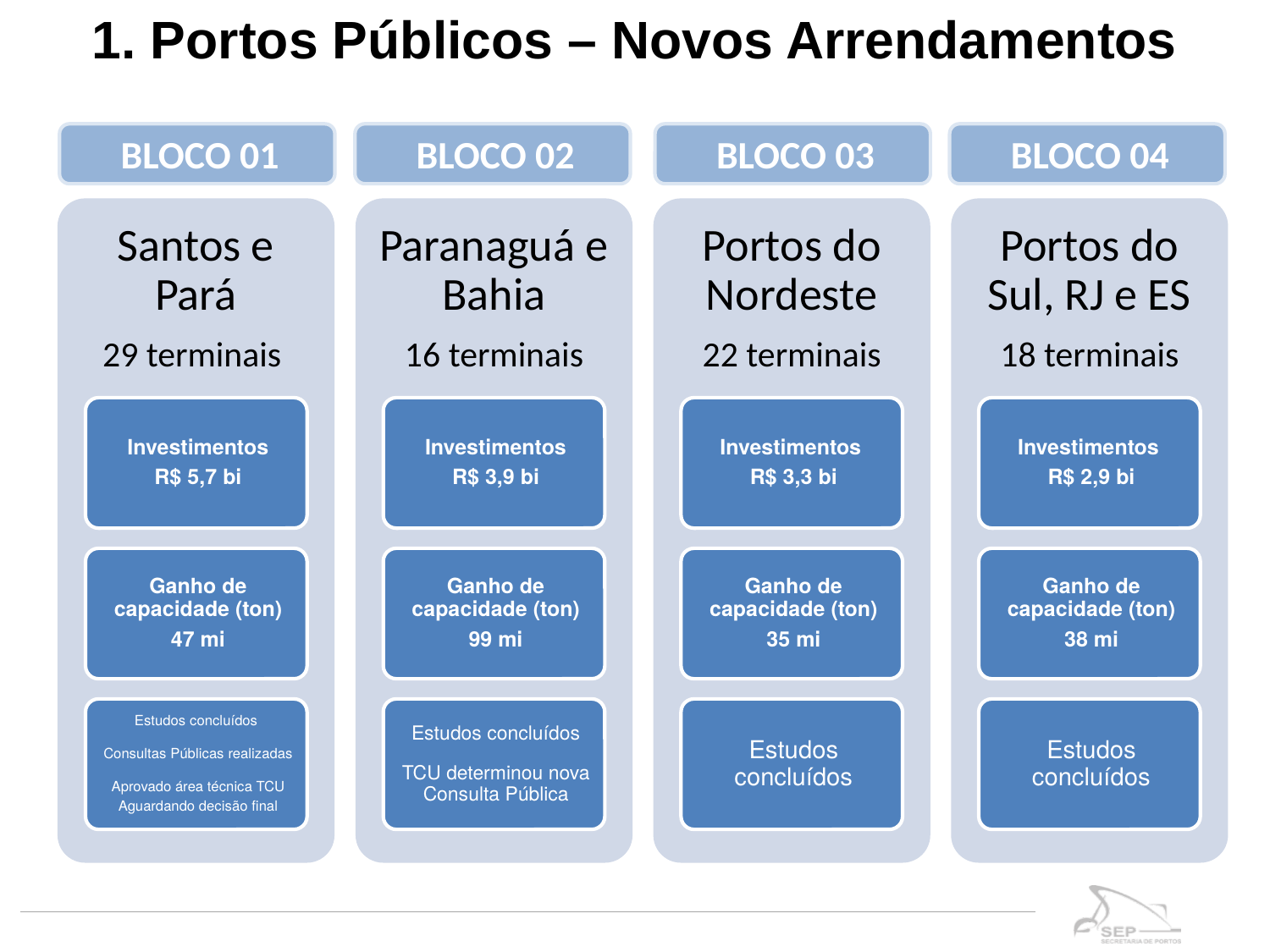

1. Portos Públicos – Novos Arrendamentos

BLOCO 01

BLOCO 02

BLOCO 03

BLOCO 04
Santos e Pará
29 terminais
Investimentos
R$ 5,7 bi
Ganho de capacidade (ton)
47 mi
Estudos concluídos

Consultas Públicas realizadas

Aprovado área técnica TCU
Aguardando decisão final
Paranaguá e Bahia
16 terminais
Investimentos
R$ 3,9 bi
Ganho de capacidade (ton)
99 mi
Estudos concluídos

TCU determinou nova Consulta Pública
Portos do Nordeste
22 terminais
Investimentos
R$ 3,3 bi
Ganho de capacidade (ton)
35 mi
Estudos concluídos
Portos do Sul, RJ e ES
18 terminais
Investimentos
R$ 2,9 bi
Ganho de capacidade (ton)
38 mi
Estudos concluídos